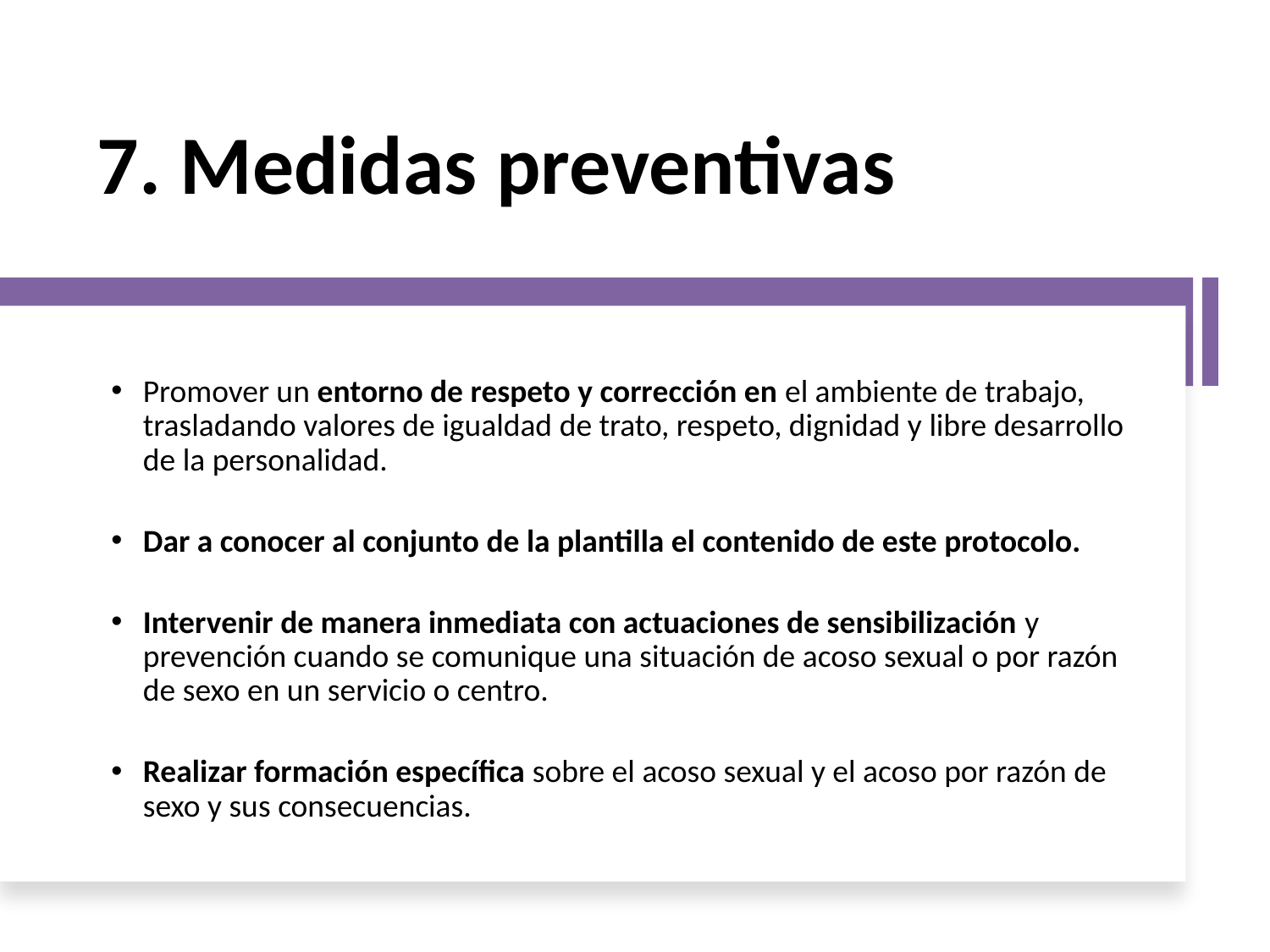

7. Medidas preventivas

Promover un entorno de respeto y corrección en el ambiente de trabajo, trasladando valores de igualdad de trato, respeto, dignidad y libre desarrollo de la personalidad.

Dar a conocer al conjunto de la plantilla el contenido de este protocolo.

Intervenir de manera inmediata con actuaciones de sensibilización y prevención cuando se comunique una situación de acoso sexual o por razón de sexo en un servicio o centro.

Realizar formación específica sobre el acoso sexual y el acoso por razón de sexo y sus consecuencias.